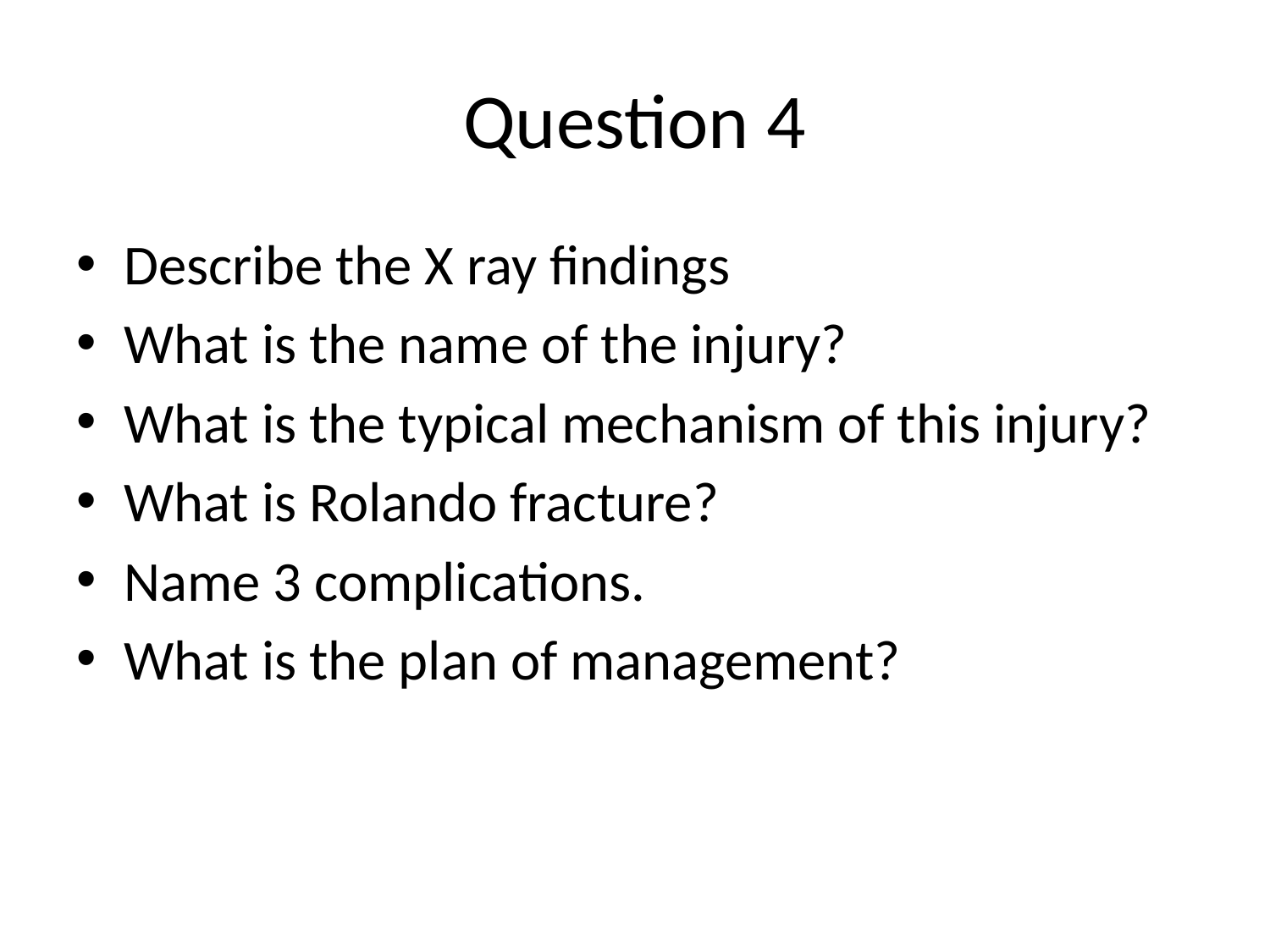

# Question 4
Describe the X ray findings
What is the name of the injury?
What is the typical mechanism of this injury?
What is Rolando fracture?
Name 3 complications.
What is the plan of management?